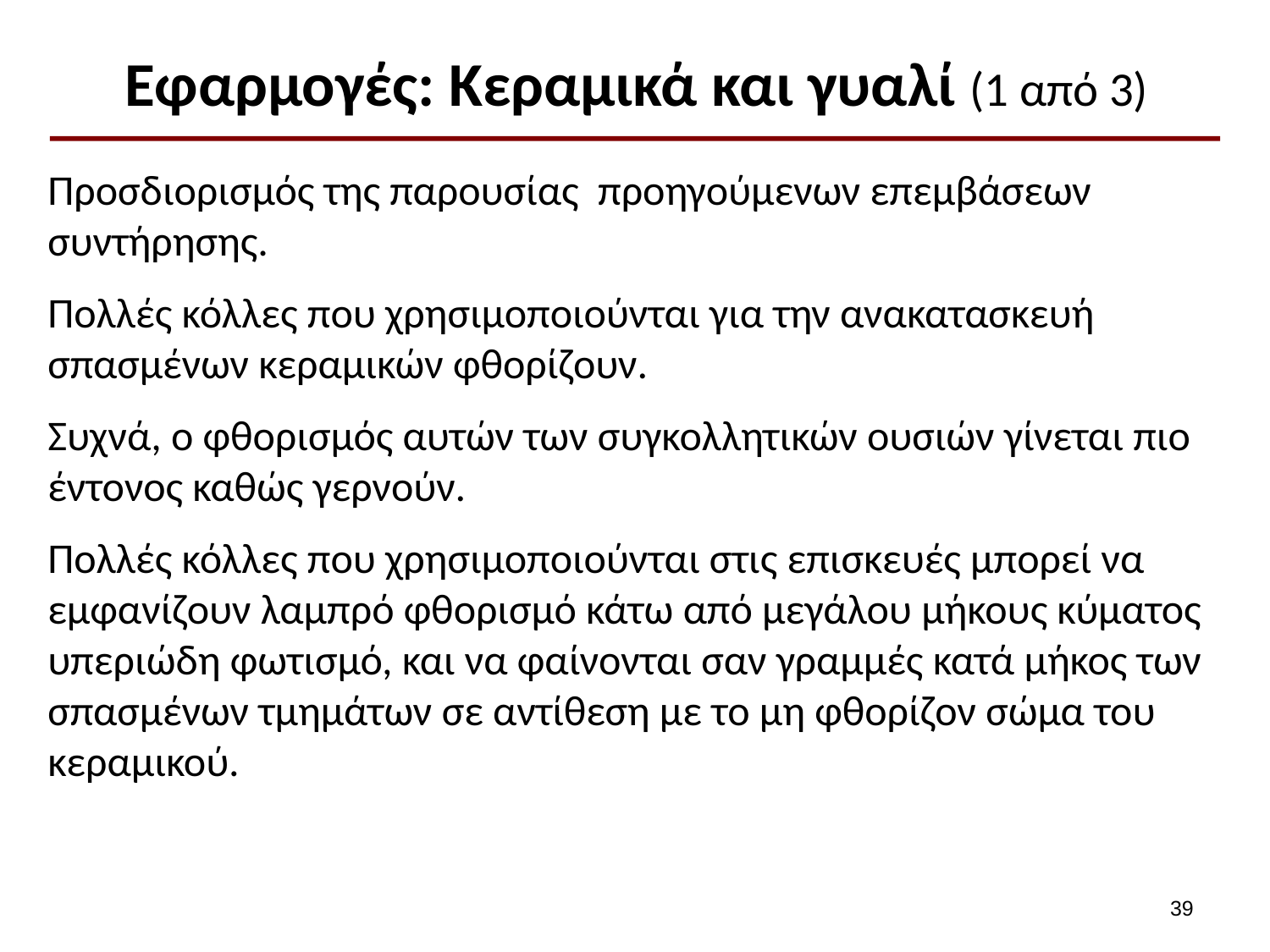

# Εφαρμογές: Κεραμικά και γυαλί (1 από 3)

Προσδιορισμός της παρουσίας  προηγούμενων επεμβάσεων συντήρησης.
Πολλές κόλλες που χρησιμοποιούνται για την ανακατασκευή σπασμένων κεραμικών φθορίζουν.
Συχνά, ο φθορισμός αυτών των συγκολλητικών ουσιών γίνεται πιο έντονος καθώς γερνούν.
Πολλές κόλλες που χρησιμοποιούνται στις επισκευές μπορεί να εμφανίζουν λαμπρό φθορισμό κάτω από μεγάλου μήκους κύματος υπεριώδη φωτισμό, και να φαίνονται σαν γραμμές κατά μήκος των σπασμένων τμημάτων σε αντίθεση με το μη φθορίζον σώμα του κεραμικού.
39